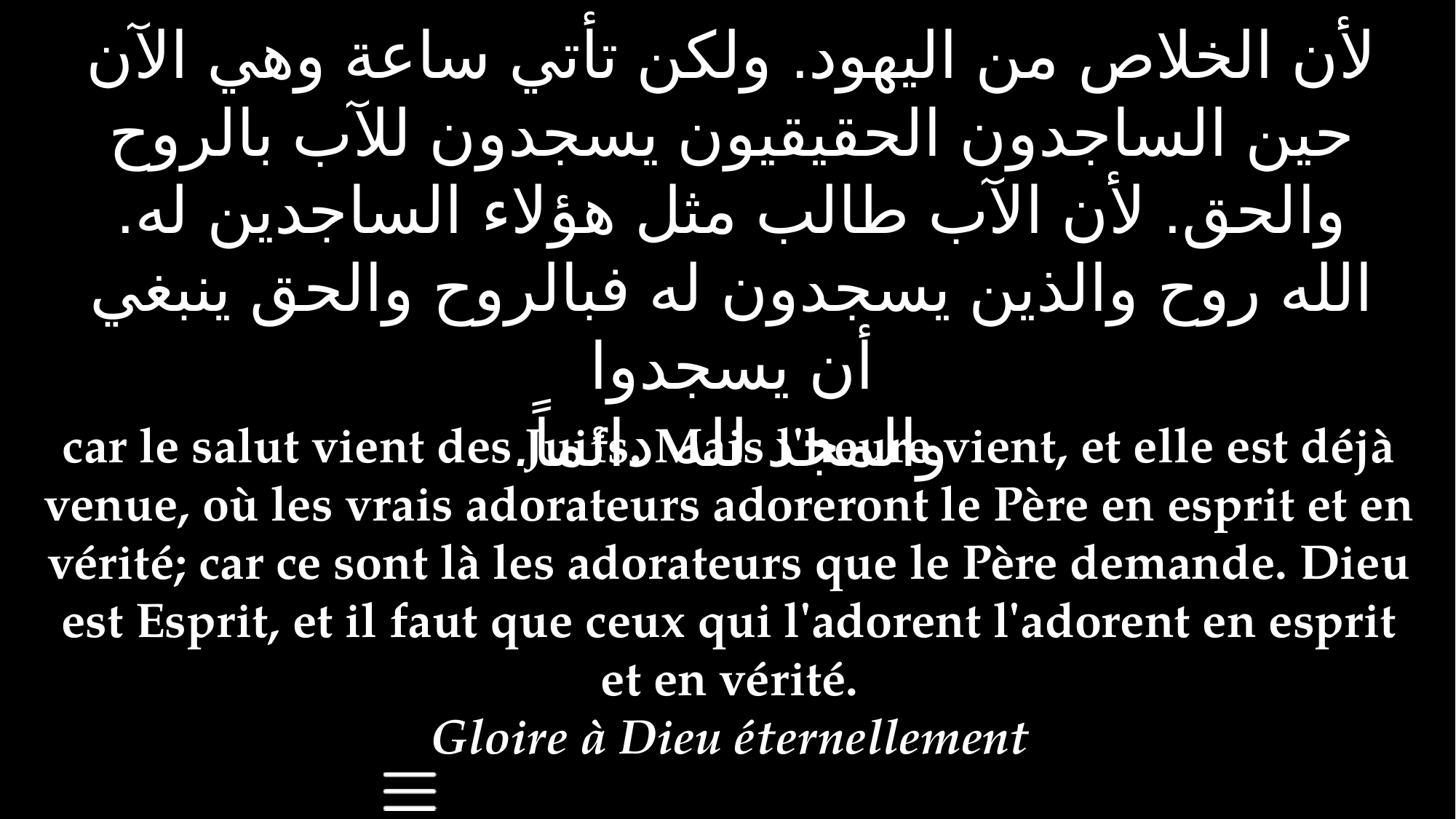

لأن الخلاص من اليهود. ولكن تأتي ساعة وهي الآن حين الساجدون الحقيقيون يسجدون للآب بالروح والحق. لأن الآب طالب مثل هؤلاء الساجدين له. الله روح والذين يسجدون له فبالروح والحق ينبغي أن يسجدوا
والمجد لله دائماً.
car le salut vient des Juifs. Mais l'heure vient, et elle est déjà venue, où les vrais adorateurs adoreront le Père en esprit et en vérité; car ce sont là les adorateurs que le Père demande. Dieu est Esprit, et il faut que ceux qui l'adorent l'adorent en esprit et en vérité.
Gloire à Dieu éternellement